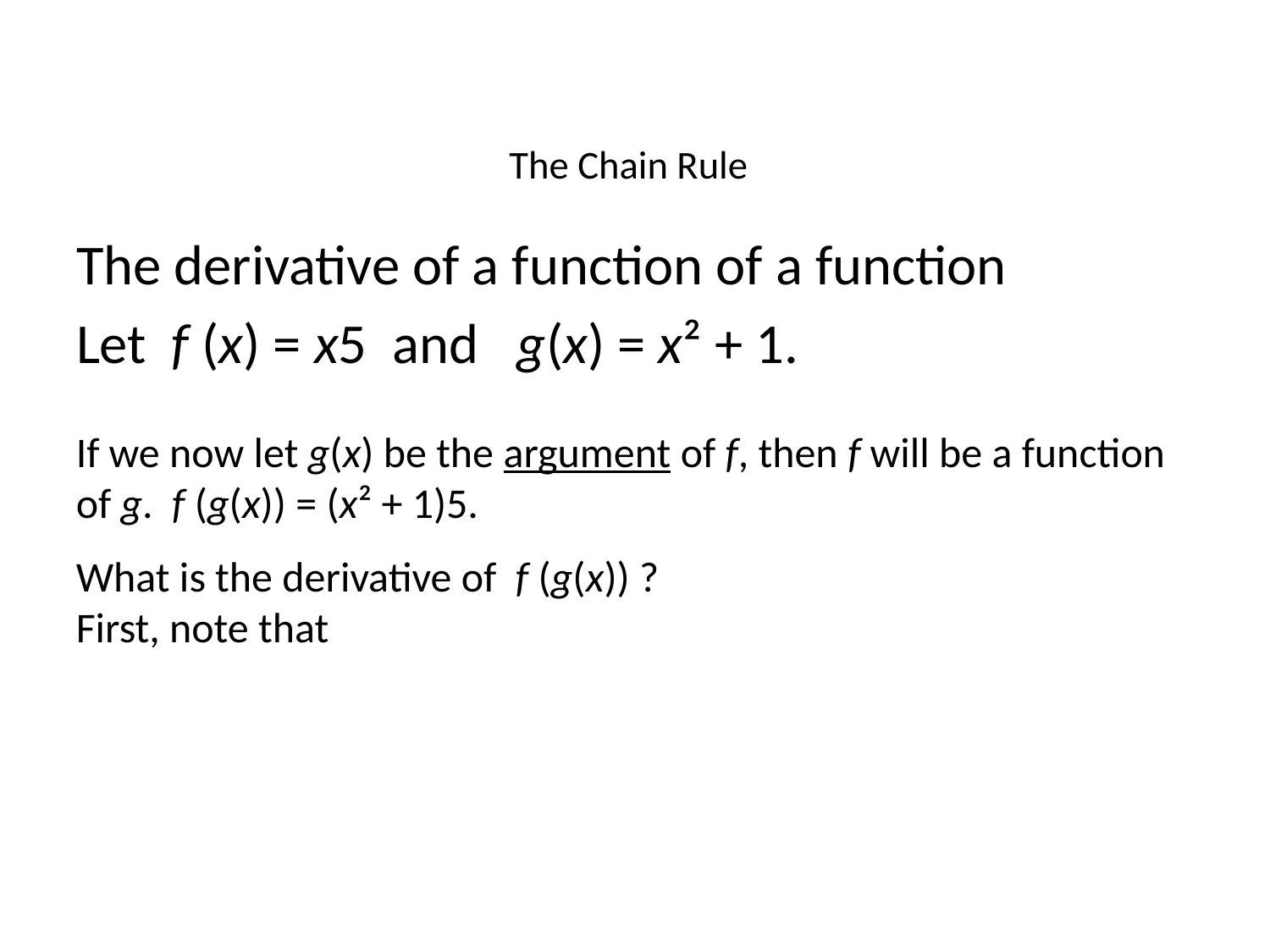

# The Chain Rule
The derivative of a function of a function
Let  f (x) = x5  and   g(x) = x² + 1.
If we now let g(x) be the argument of f, then f will be a function of g.  f (g(x)) = (x² + 1)5.
What is the derivative of  f (g(x)) ?
First, note that